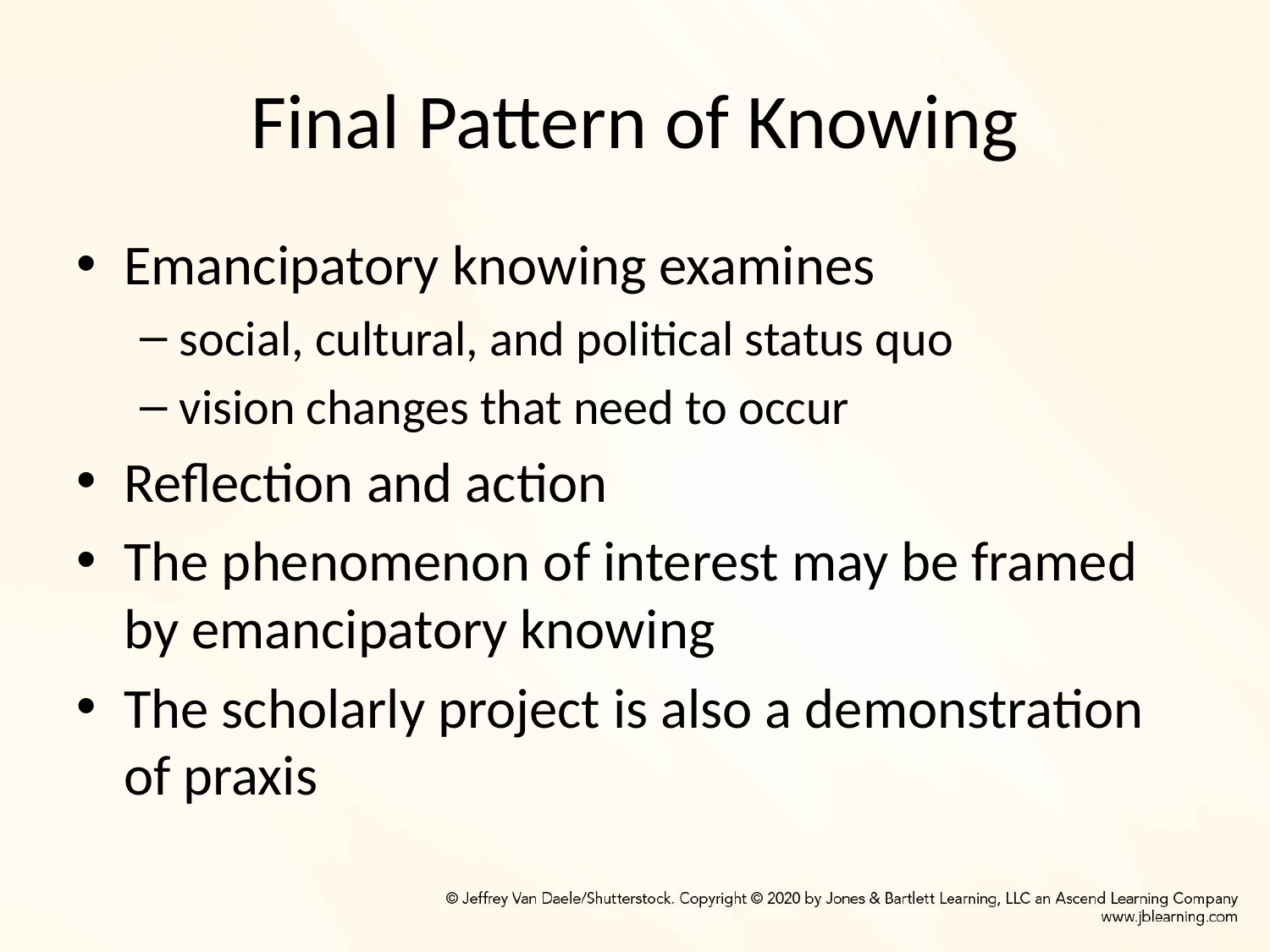

# Final Pattern of Knowing
Emancipatory knowing examines
social, cultural, and political status quo
vision changes that need to occur
Reflection and action
The phenomenon of interest may be framed by emancipatory knowing
The scholarly project is also a demonstration of praxis